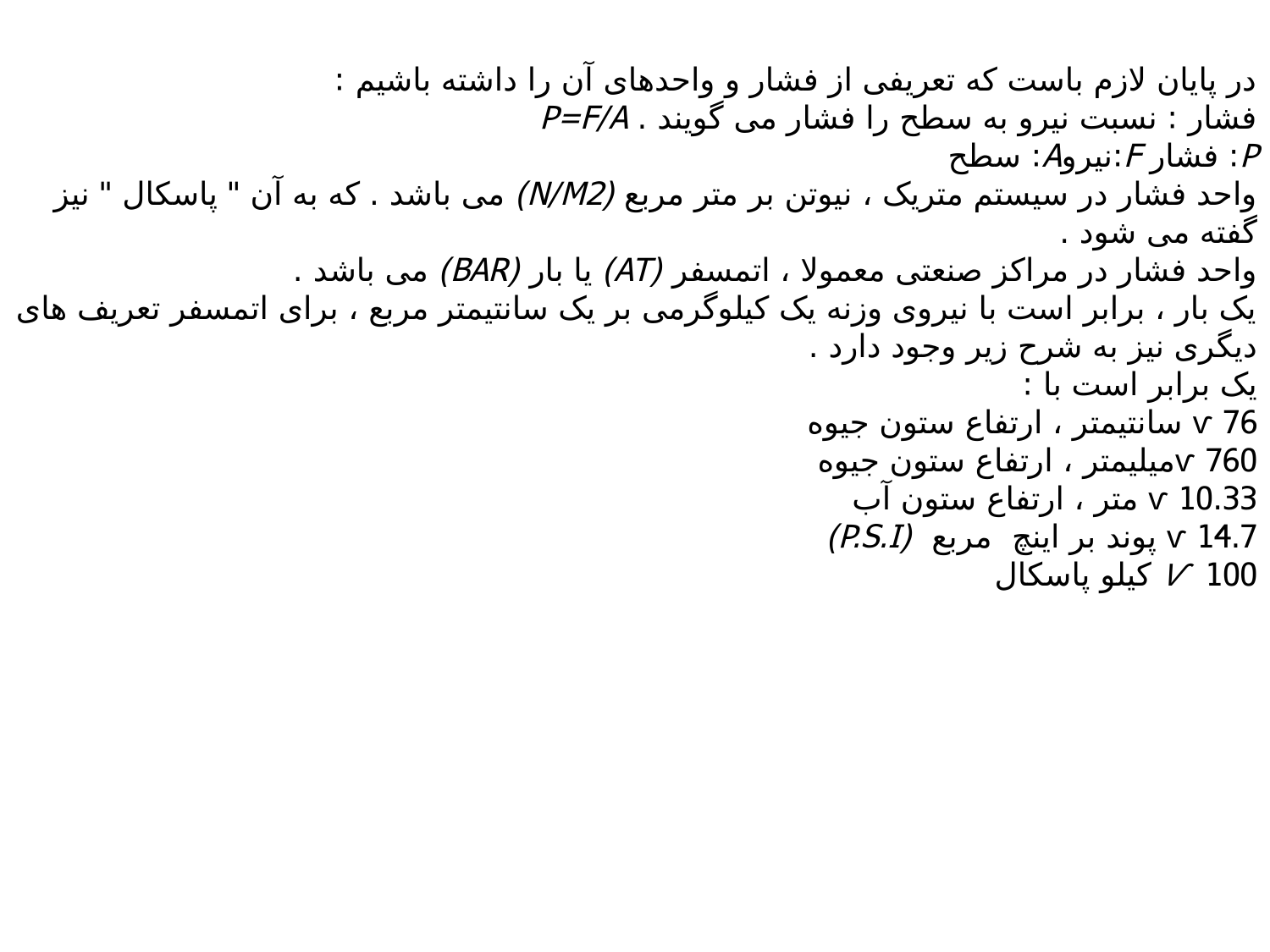

در پایان لازم باست که تعریفی از فشار و واحدهای آن را داشته باشیم :
فشار : نسبت نیرو به سطح را فشار می گویند . P=F/A
P: فشار F:نیروA: سطح
واحد فشار در سیستم متریک ، نیوتن بر متر مربع (N/M2) می باشد . که به آن " پاسکال " نیز گفته می شود .
واحد فشار در مراکز صنعتی معمولا ، اتمسفر (AT) یا بار (BAR) می باشد .
یک بار ، برابر است با نیروی وزنه یک کیلوگرمی بر یک سانتیمتر مربع ، برای اتمسفر تعریف های دیگری نیز به شرح زیر وجود دارد .
یک برابر است با :
ѵ 76 سانتیمتر ، ارتفاع ستون جیوه
ѵ 760میلیمتر ، ارتفاع ستون جیوه
ѵ 10.33 متر ، ارتفاع ستون آب
ѵ 14.7 پوند بر اینچ  مربع  (P.S.I)
Ѵ  100 کیلو پاسکال